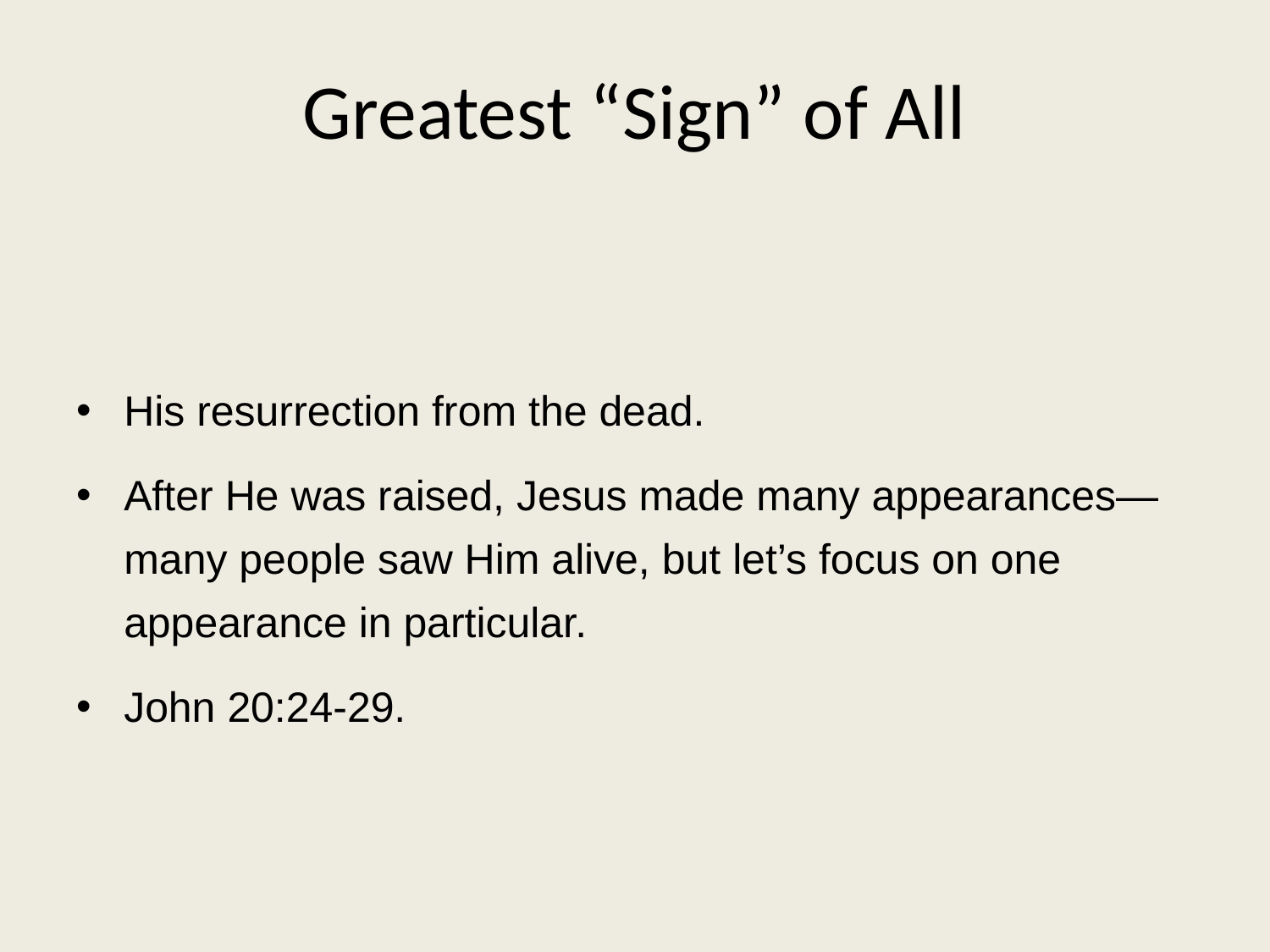

# Greatest “Sign” of All
His resurrection from the dead.
After He was raised, Jesus made many appearances—many people saw Him alive, but let’s focus on one appearance in particular.
John 20:24-29.